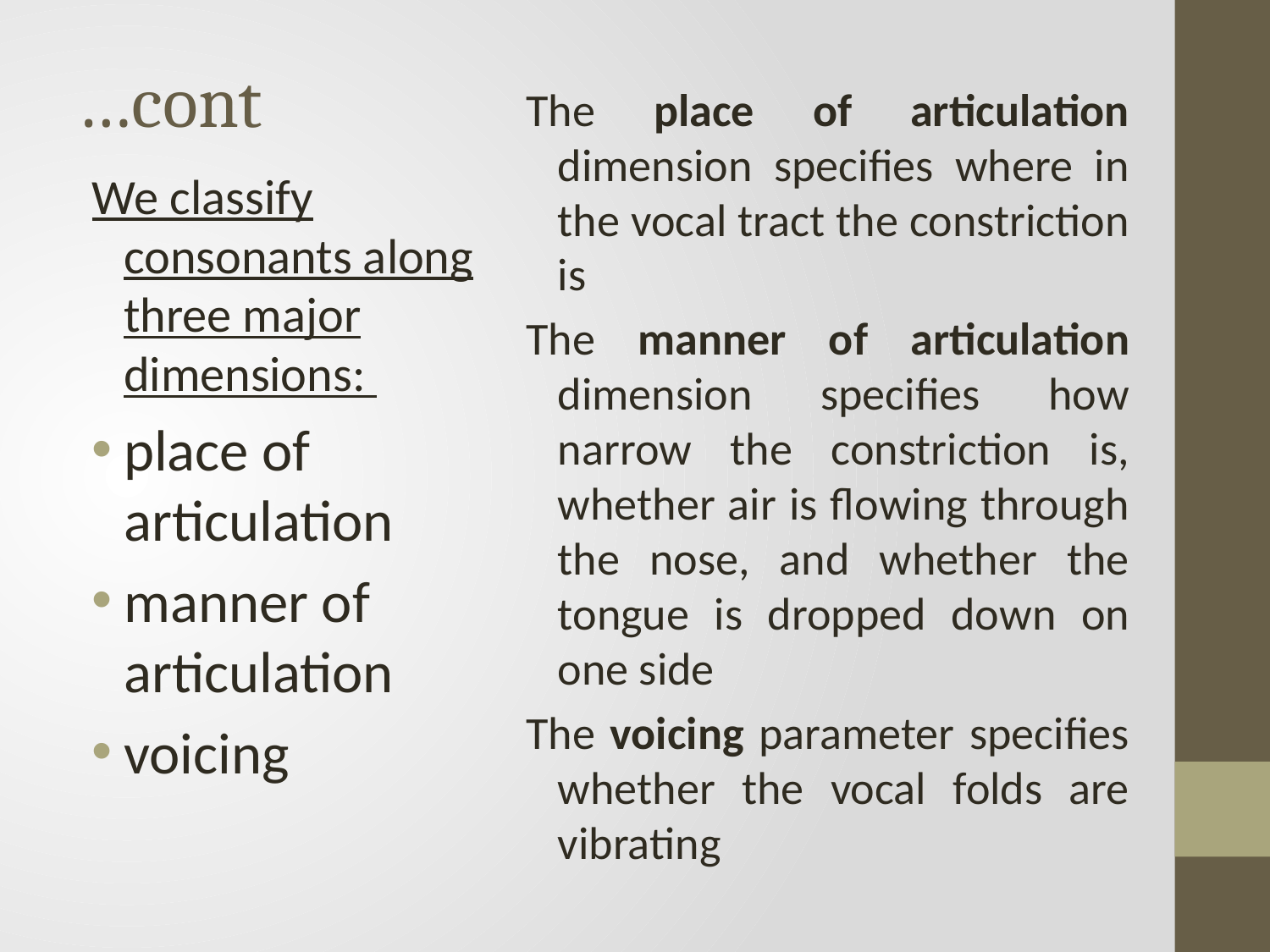

# …cont
The place of articulation dimension specifies where in the vocal tract the constriction is
The manner of articulation dimension specifies how narrow the constriction is, whether air is flowing through the nose, and whether the tongue is dropped down on one side
The voicing parameter specifies whether the vocal folds are vibrating

We classify consonants along three major dimensions:
place of articulation
manner of articulation
voicing